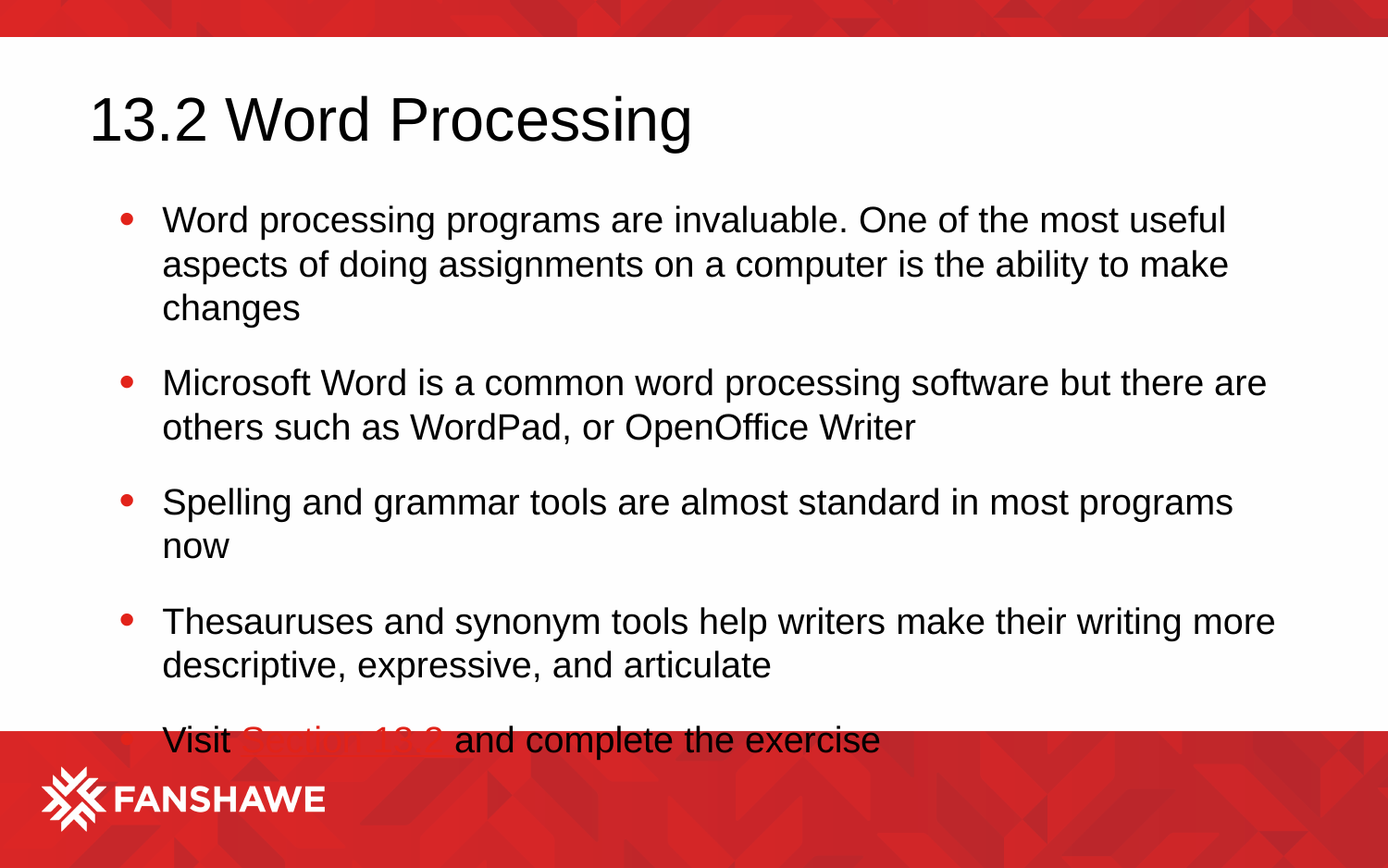

# 13.2 Word Processing
Word processing programs are invaluable. One of the most useful aspects of doing assignments on a computer is the ability to make changes
Microsoft Word is a common word processing software but there are others such as WordPad, or OpenOffice Writer
Spelling and grammar tools are almost standard in most programs now
Thesauruses and synonym tools help writers make their writing more descriptive, expressive, and articulate
Visit Section 13.2 and complete the exercise